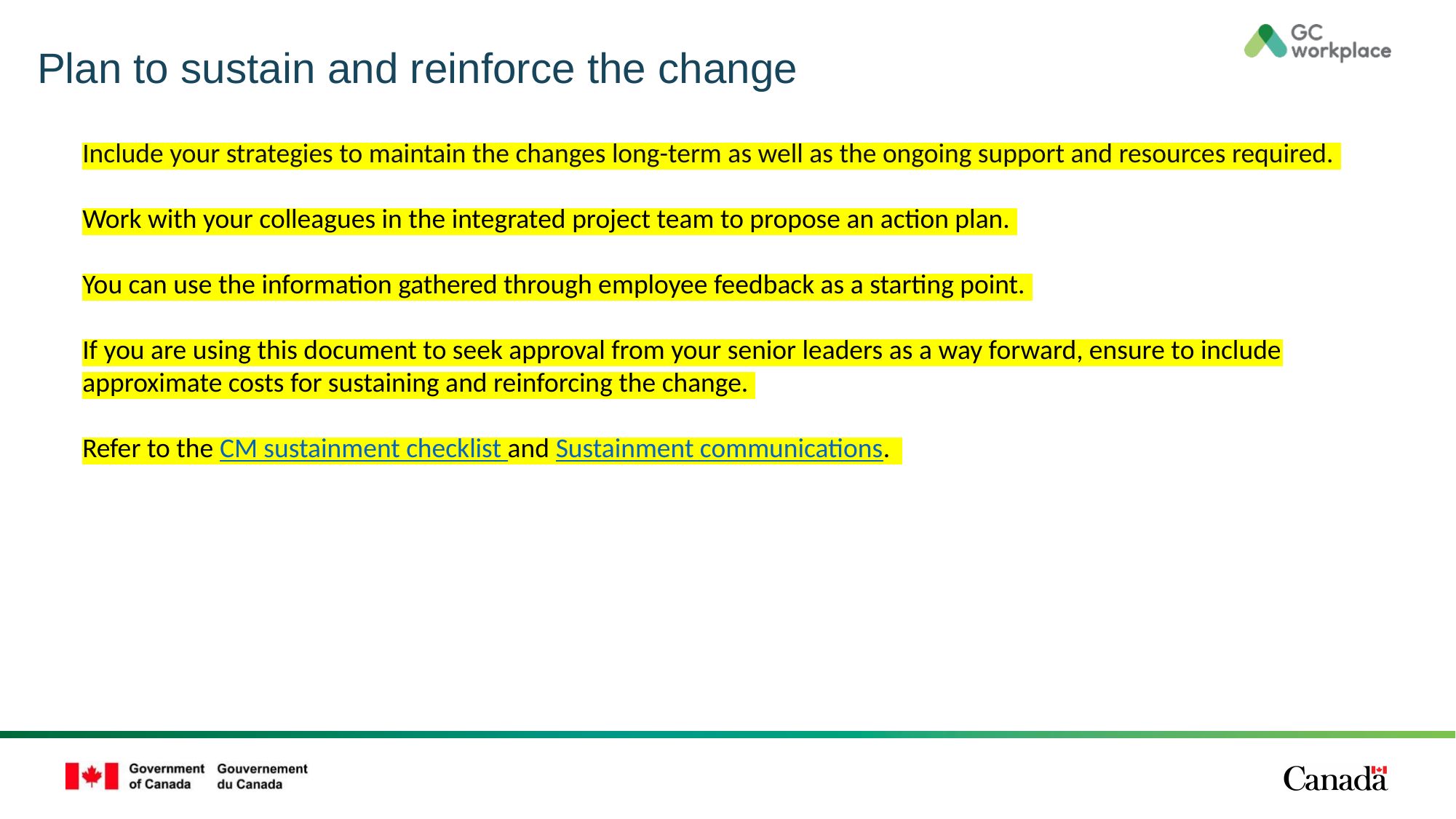

Plan to sustain and reinforce the change
Include your strategies to maintain the changes long-term as well as the ongoing support and resources required.

Work with your colleagues in the integrated project team to propose an action plan.

You can use the information gathered through employee feedback as a starting point.

If you are using this document to seek approval from your senior leaders as a way forward, ensure to include approximate costs for sustaining and reinforcing the change.

Refer to the CM sustainment checklist and Sustainment communications.